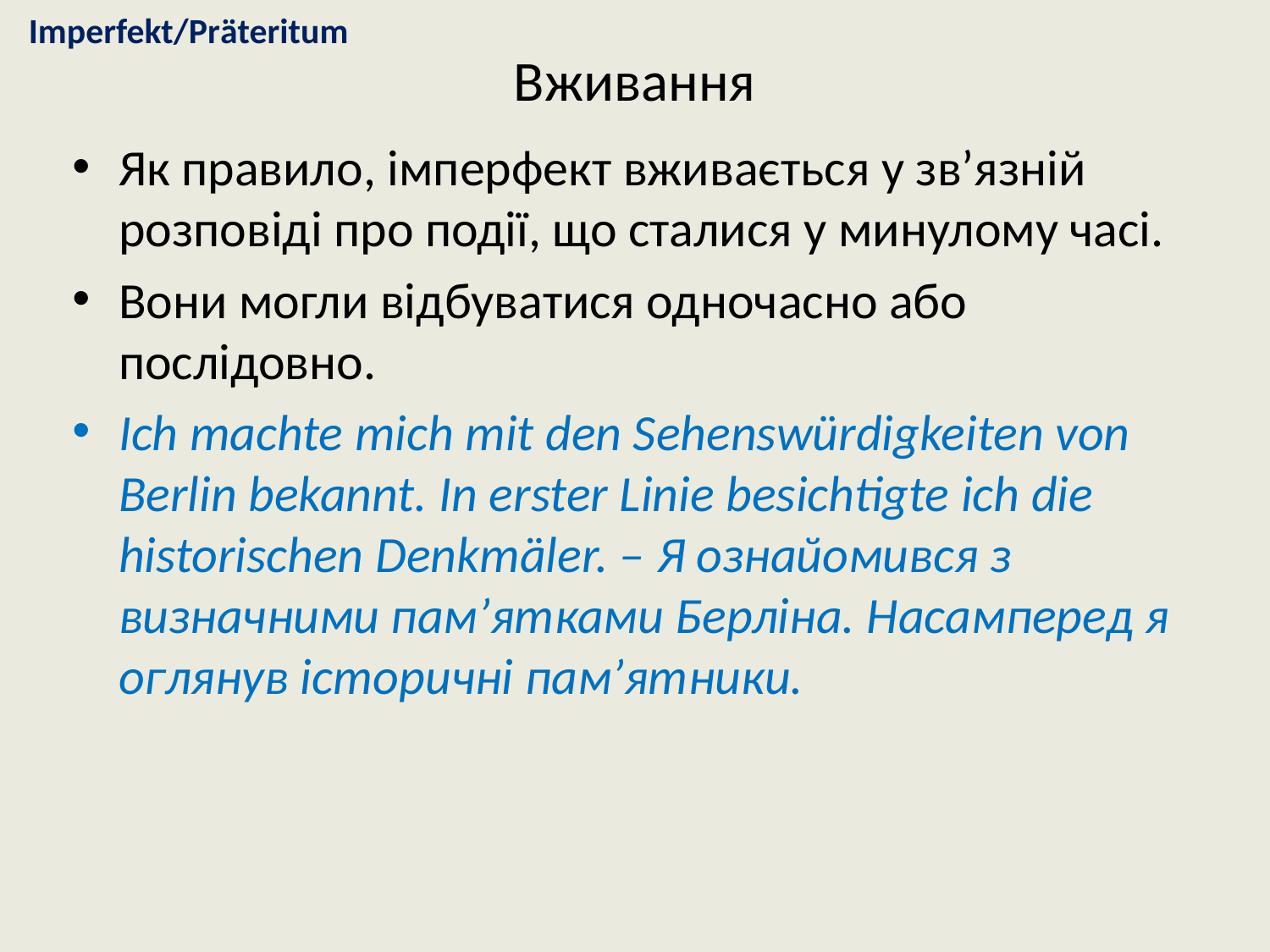

Imperfekt/Prӓteritum
# Вживання
Як правило, імперфект вживається у зв’язній розповіді про події, що сталися у минулому часі.
Вони могли відбуватися одночасно або послідовно.
Ich machte mich mit den Sehenswürdigkeiten von Berlin bekannt. In erster Linie besichtigte ich die historischen Denkmäler. – Я ознайомився з визначними пам’ятками Берліна. Насамперед я оглянув історичні пам’ятники.